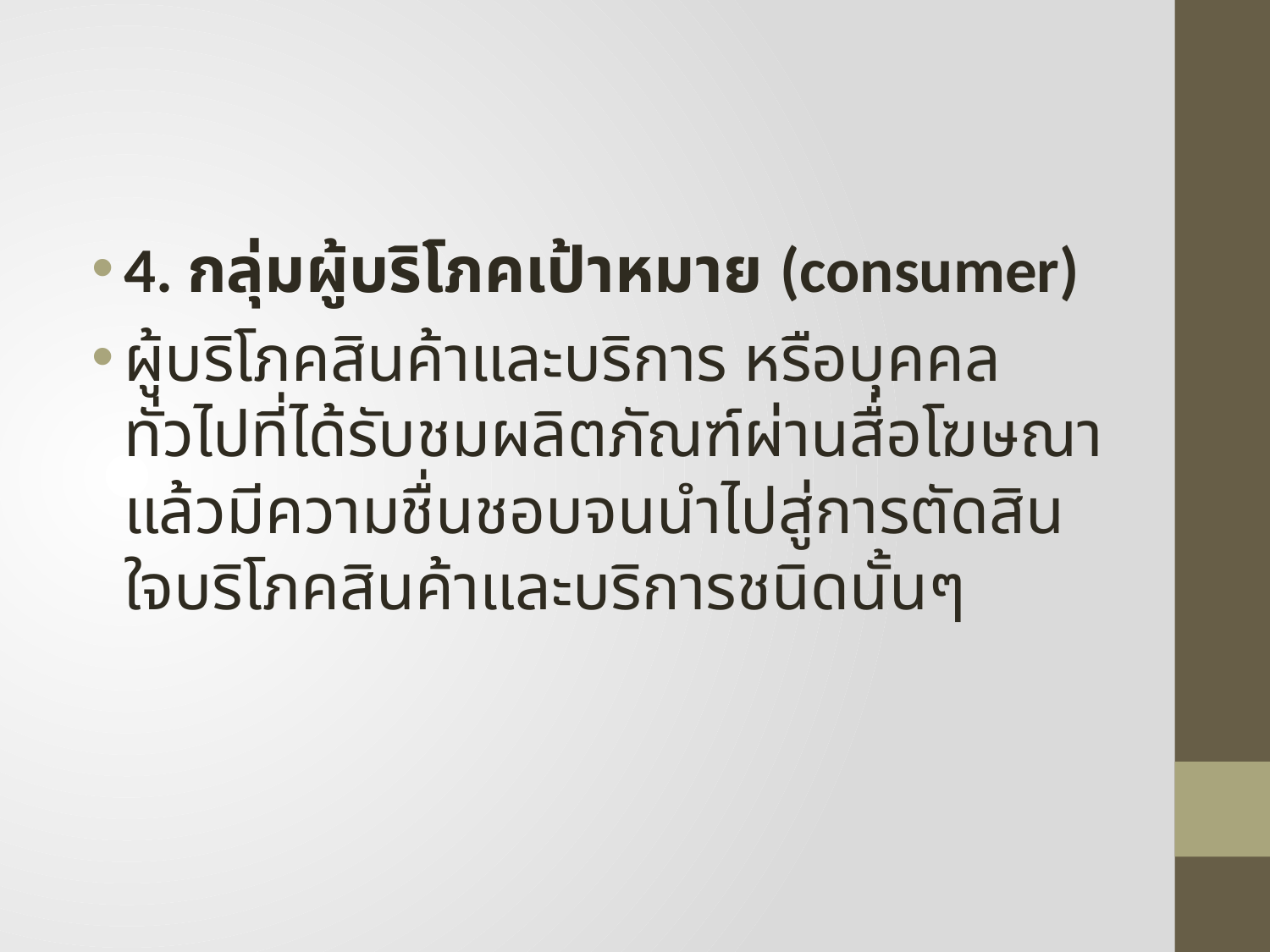

#
4. กลุ่มผู้บริโภคเป้าหมาย (consumer)
ผู้บริโภคสินค้าและบริการ หรือบุคคลทั่วไปที่ได้รับชมผลิตภัณฑ์ผ่านสื่อโฆษณาแล้วมีความชื่นชอบจนนำไปสู่การตัดสินใจบริโภคสินค้าและบริการชนิดนั้นๆ